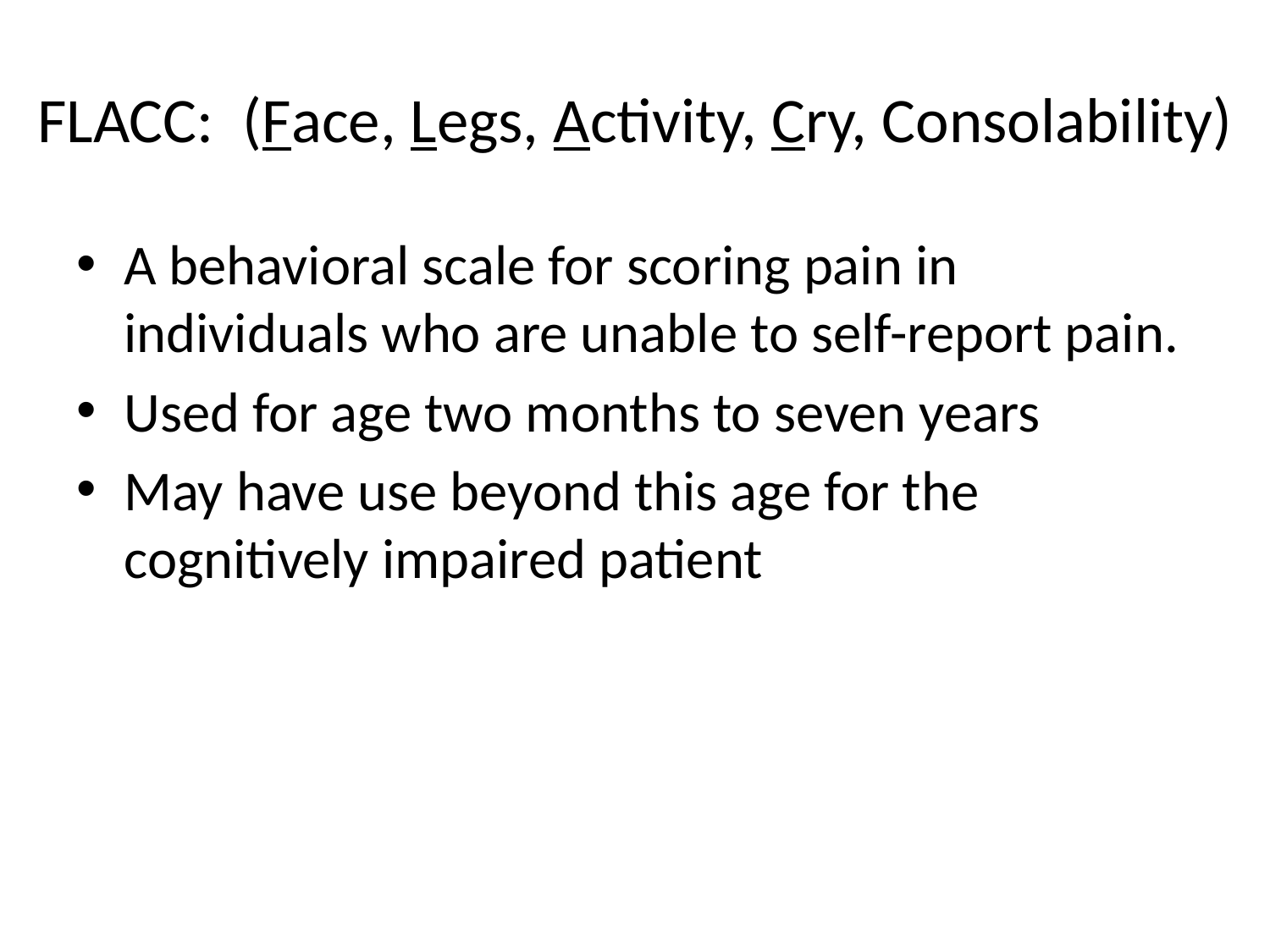

# FLACC:  (Face, Legs, Activity, Cry, Consolability)
A behavioral scale for scoring pain in individuals who are unable to self-report pain.
Used for age two months to seven years
May have use beyond this age for the cognitively impaired patient